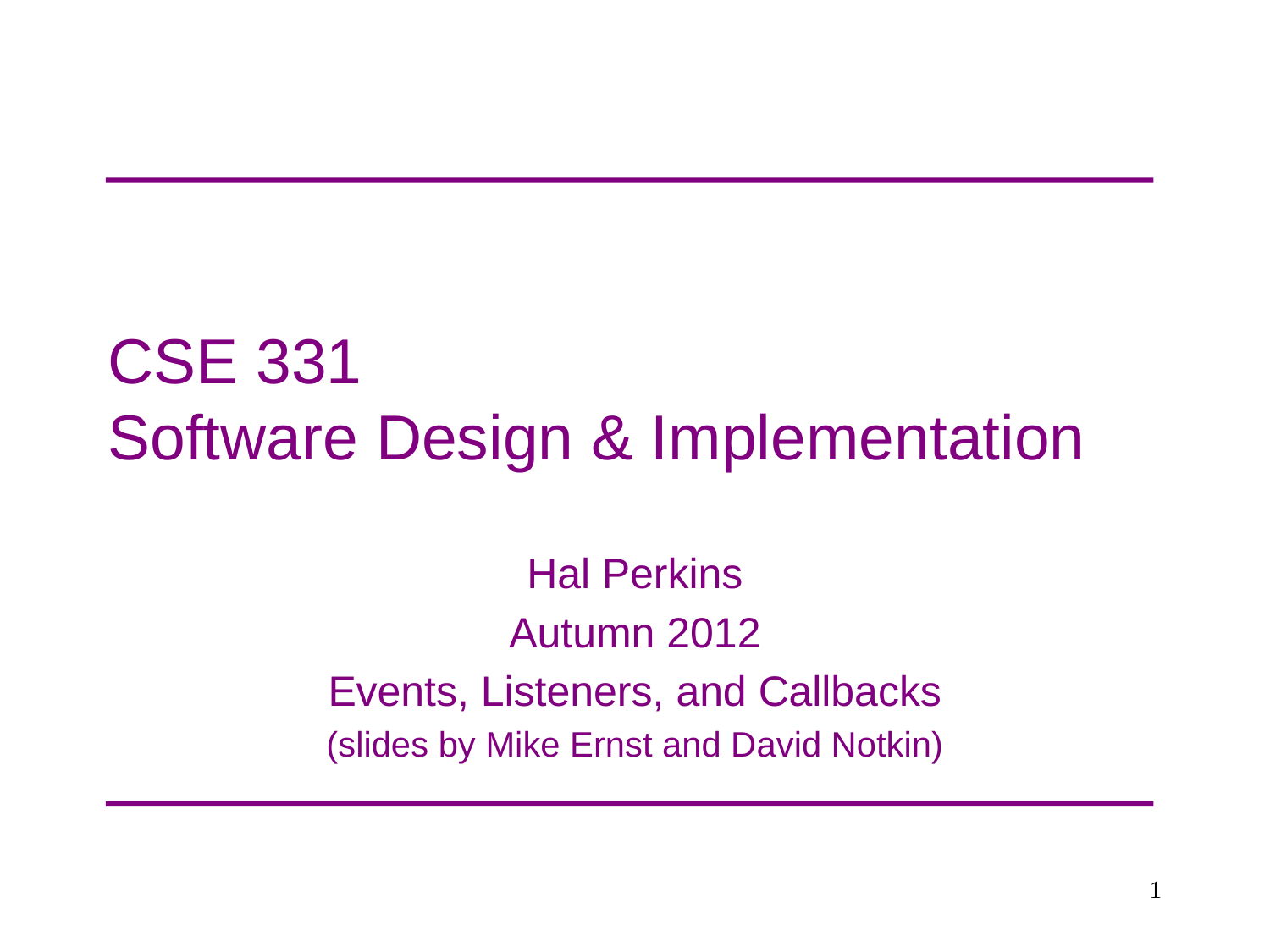

# CSE 331 Software Design & Implementation
Hal Perkins
Autumn 2012
Events, Listeners, and Callbacks
(slides by Mike Ernst and David Notkin)
1